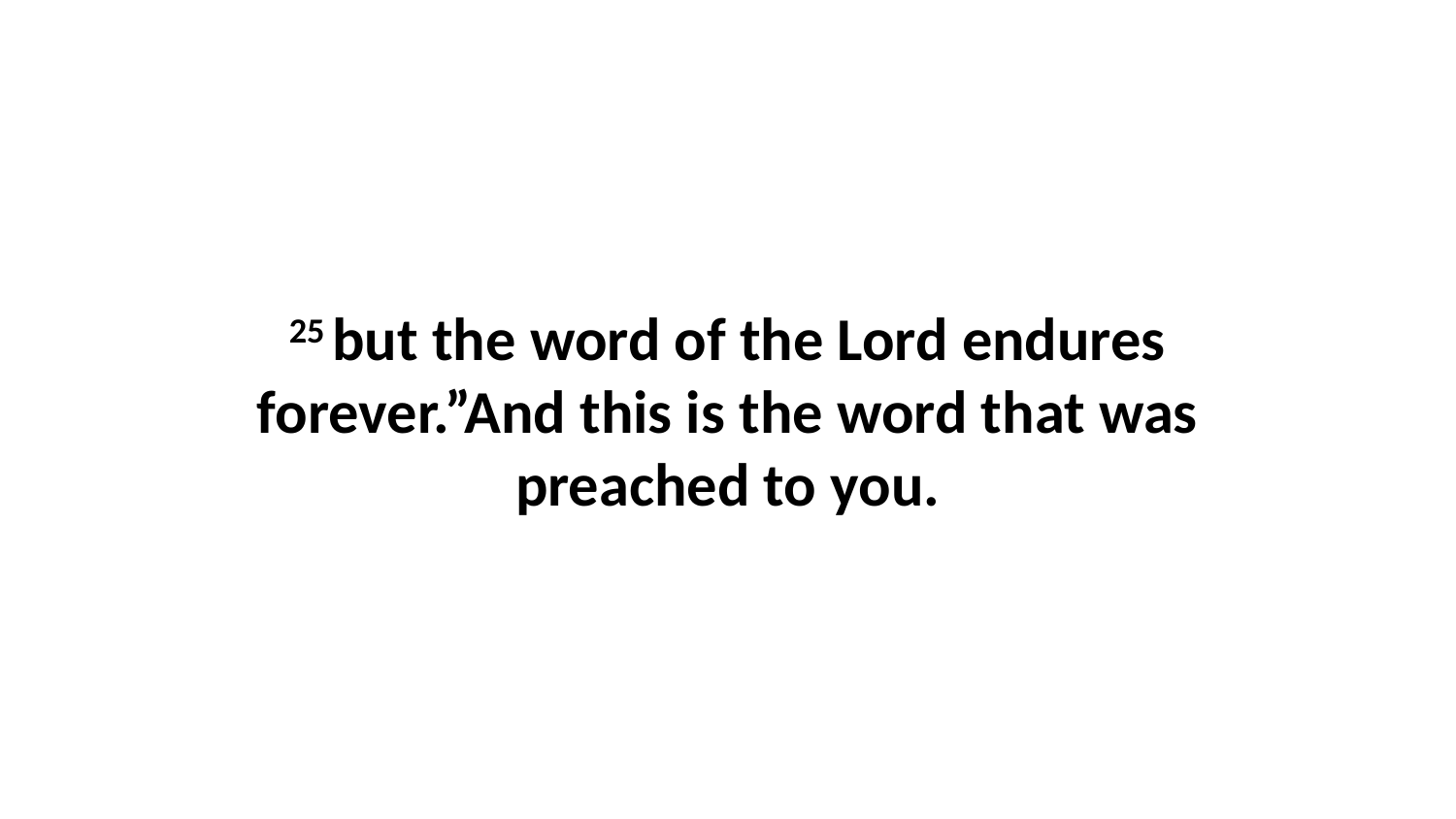

25 but the word of the Lord endures forever.”And this is the word that was preached to you.